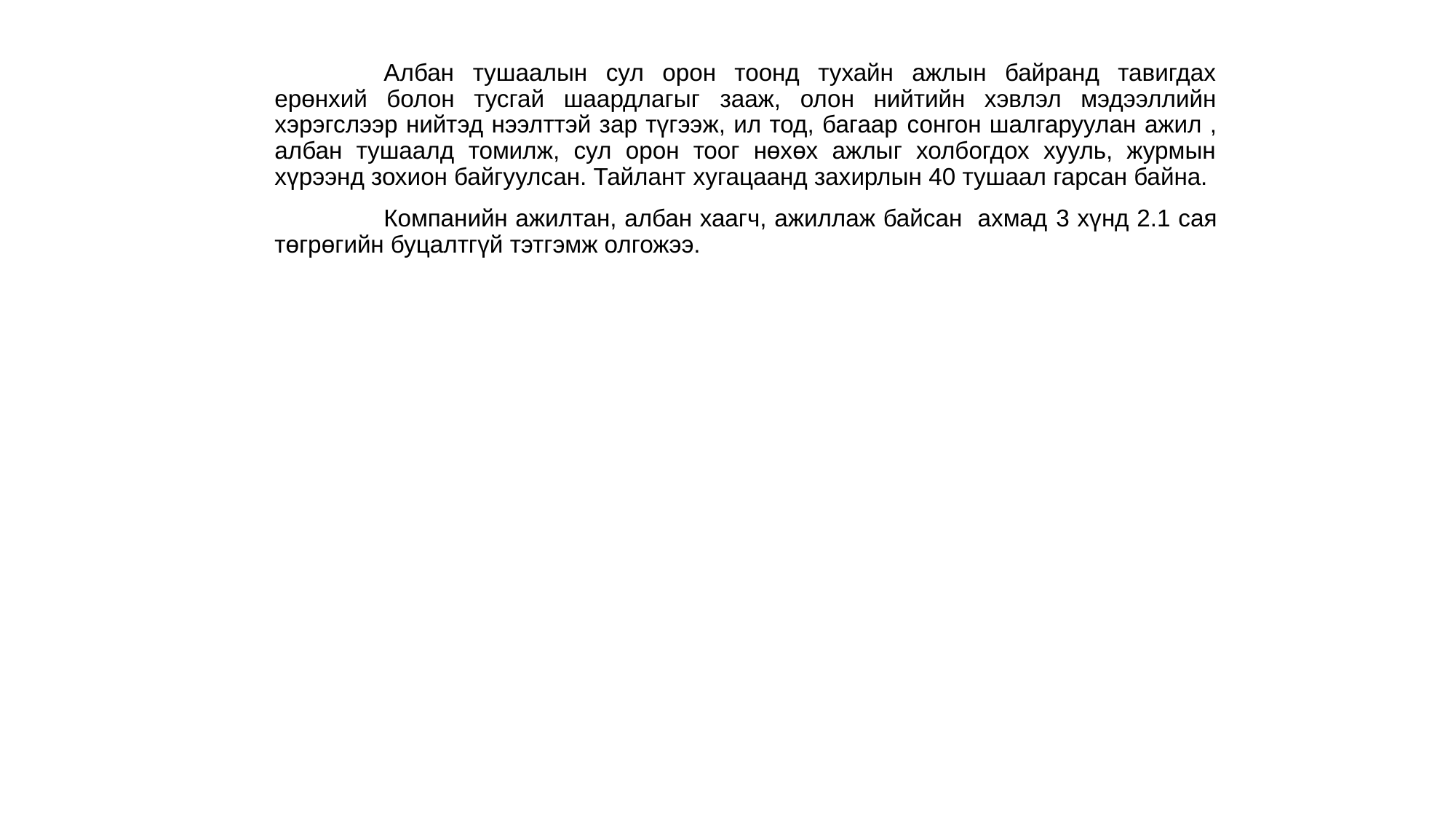

Албан тушаалын сул орон тоонд тухайн ажлын байранд тавигдах ерөнхий болон тусгай шаардлагыг зааж, олон нийтийн хэвлэл мэдээллийн хэрэгслээр нийтэд нээлттэй зар түгээж, ил тод, багаар сонгон шалгаруулан ажил , албан тушаалд томилж, сул орон тоог нөхөх ажлыг холбогдох хууль, журмын хүрээнд зохион байгуулсан. Тайлант хугацаанд захирлын 40 тушаал гарсан байна.
	Компанийн ажилтан, албан хаагч, ажиллаж байсан  ахмад 3 хүнд 2.1 сая төгрөгийн буцалтгүй тэтгэмж олгожээ.